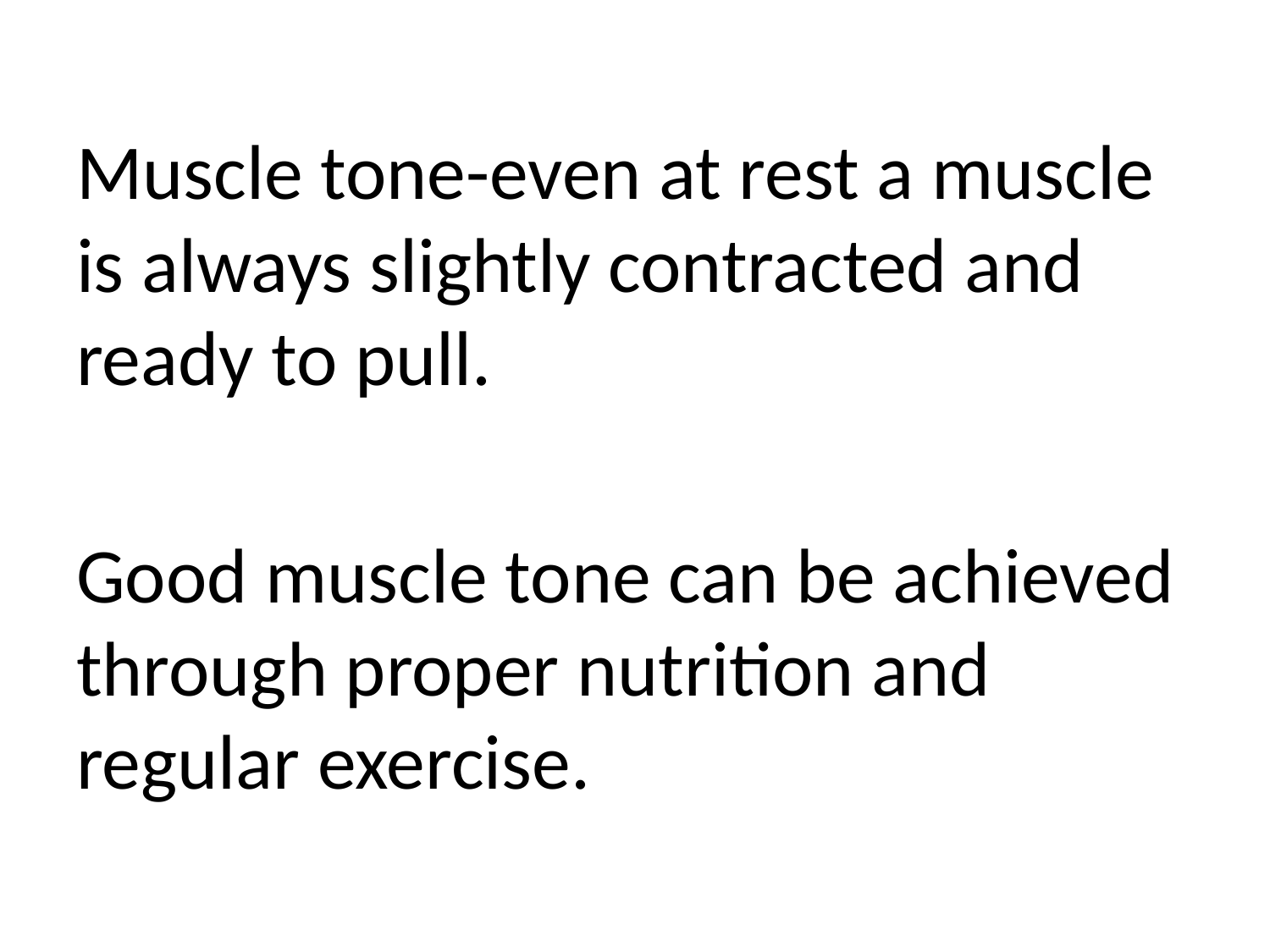

Muscle tone-even at rest a muscle is always slightly contracted and ready to pull.

Good muscle tone can be achieved through proper nutrition and regular exercise.